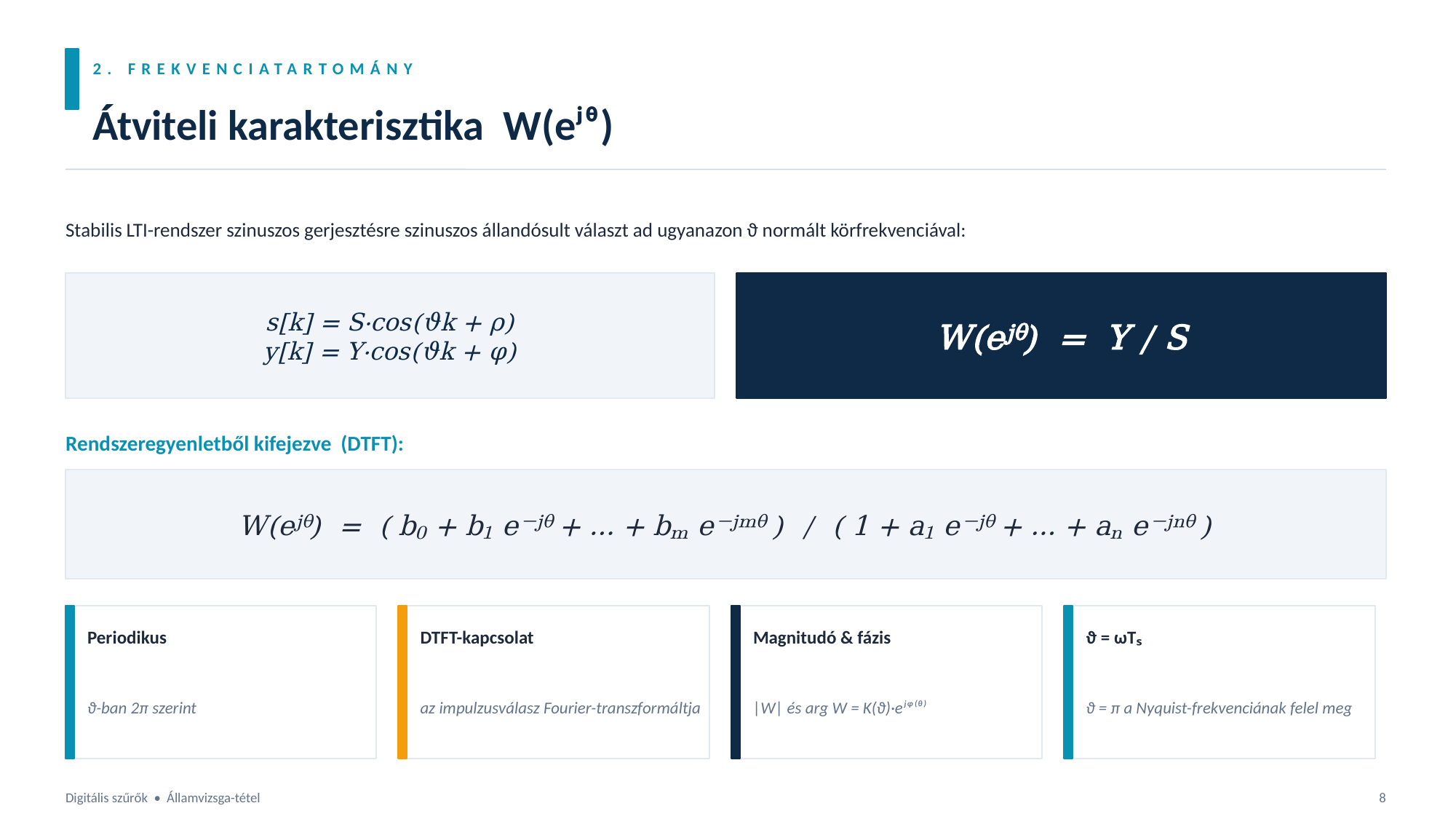

2. FREKVENCIATARTOMÁNY
Átviteli karakterisztika  W(eʲᶿ)

Stabilis LTI-rendszer szinuszos gerjesztésre szinuszos állandósult választ ad ugyanazon ϑ normált körfrekvenciával:

s[k] = S·cos(ϑk + ρ)
y[k] = Y·cos(ϑk + φ)

W(eʲᶿ)  =  Y / S
Rendszeregyenletből kifejezve  (DTFT):

W(eʲᶿ)  =  ( b₀ + b₁ e⁻ʲᶿ + … + bₘ e⁻ʲᵐᶿ )  /  ( 1 + a₁ e⁻ʲᶿ + … + aₙ e⁻ʲⁿᶿ )

Periodikus
DTFT-kapcsolat
Magnitudó & fázis
ϑ = ωTₛ
ϑ-ban 2π szerint
az impulzusválasz Fourier-transzformáltja
|W| és arg W = K(ϑ)·eʲᵠ⁽ᶿ⁾
ϑ = π a Nyquist-frekvenciának felel meg
Digitális szűrők  •  Államvizsga-tétel
8